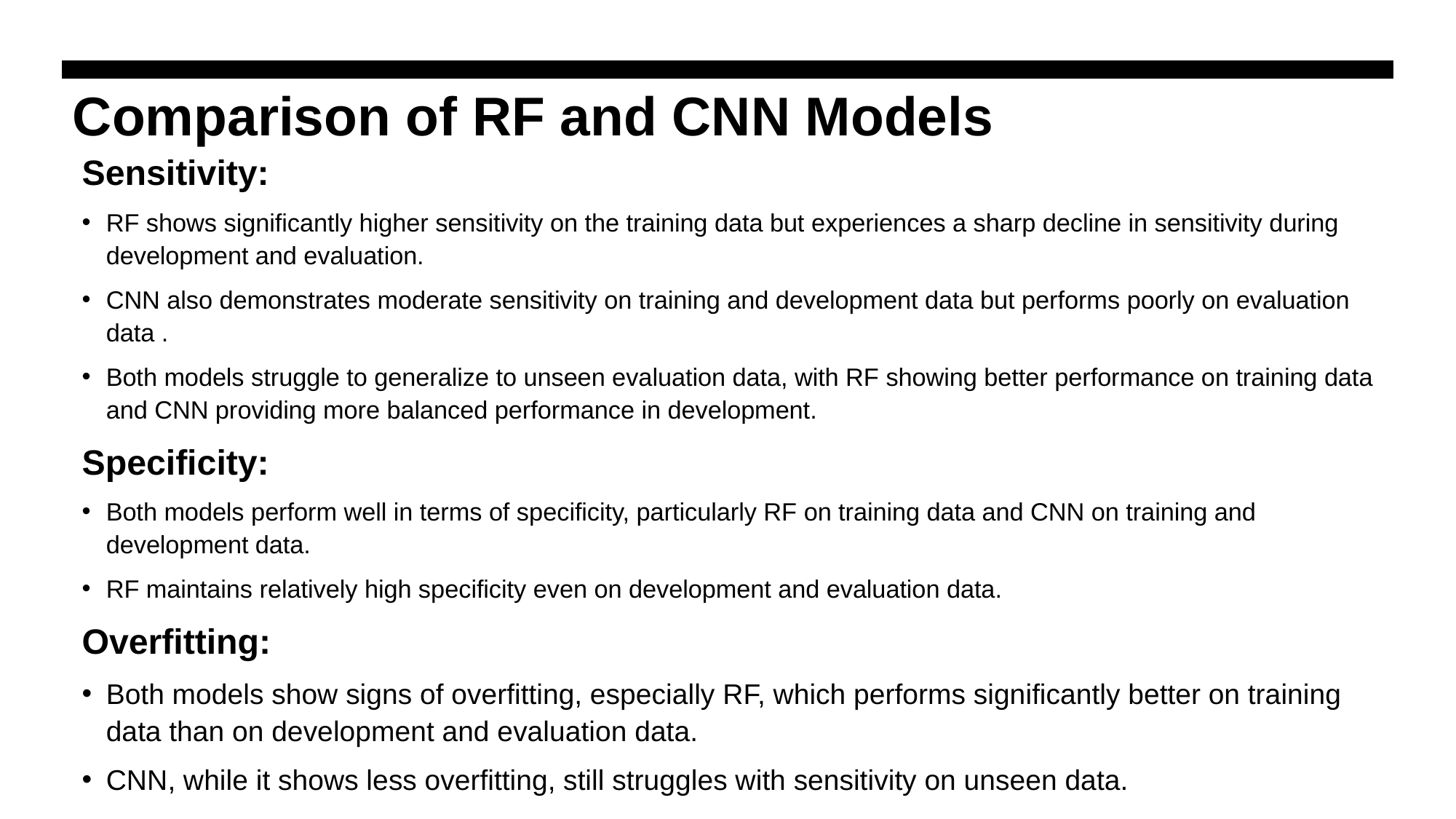

# Comparison of RF and CNN Models
Sensitivity:
RF shows significantly higher sensitivity on the training data but experiences a sharp decline in sensitivity during development and evaluation.
CNN also demonstrates moderate sensitivity on training and development data but performs poorly on evaluation data .
Both models struggle to generalize to unseen evaluation data, with RF showing better performance on training data and CNN providing more balanced performance in development.
Specificity:
Both models perform well in terms of specificity, particularly RF on training data and CNN on training and development data.
RF maintains relatively high specificity even on development and evaluation data.
Overfitting:
Both models show signs of overfitting, especially RF, which performs significantly better on training data than on development and evaluation data.
CNN, while it shows less overfitting, still struggles with sensitivity on unseen data.